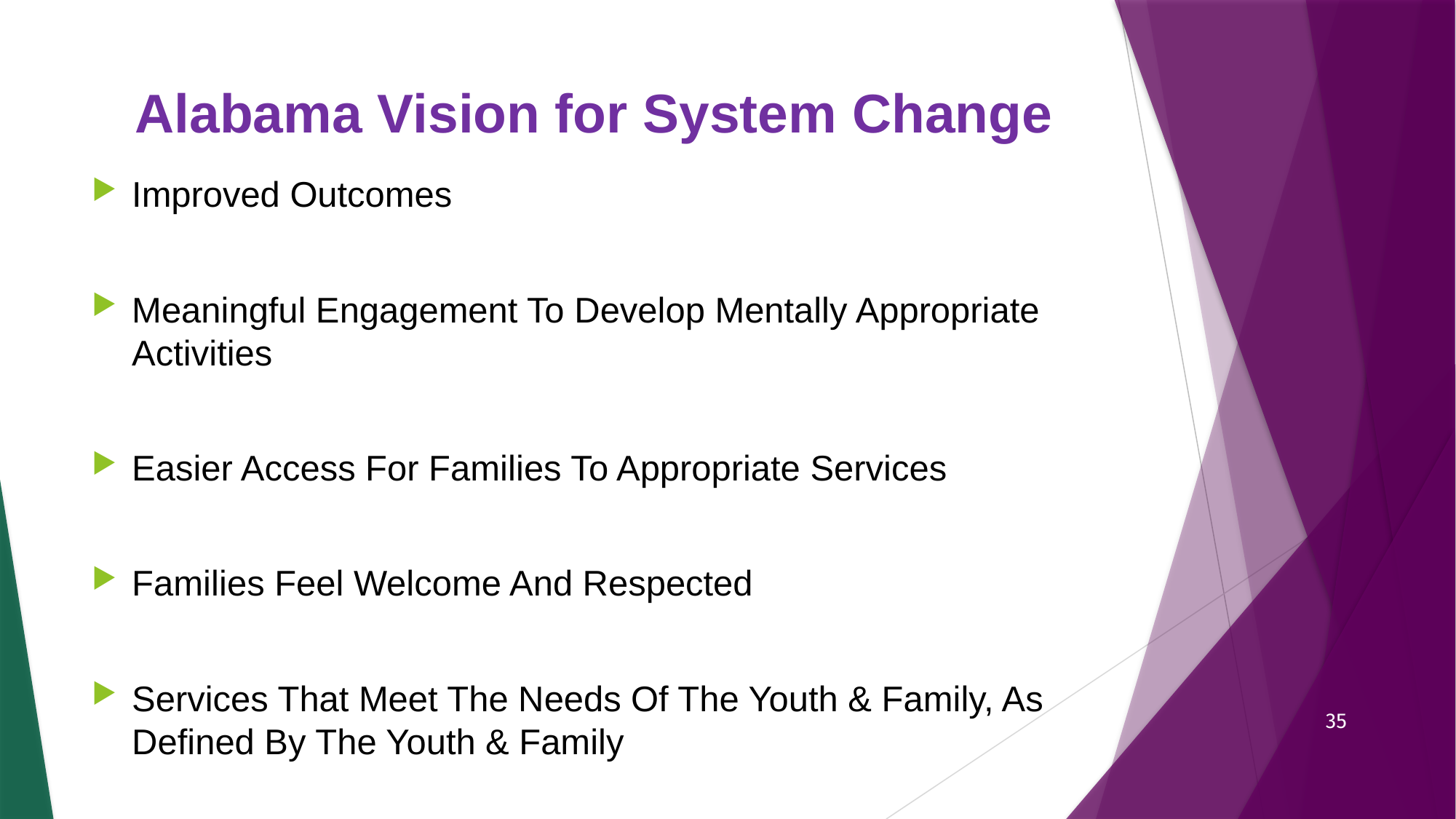

# Alabama Vision for System Change
Improved Outcomes

Meaningful Engagement To Develop Mentally Appropriate Activities

Easier Access For Families To Appropriate Services

Families Feel Welcome And Respected

Services That Meet The Needs Of The Youth & Family, As Defined By The Youth & Family

35